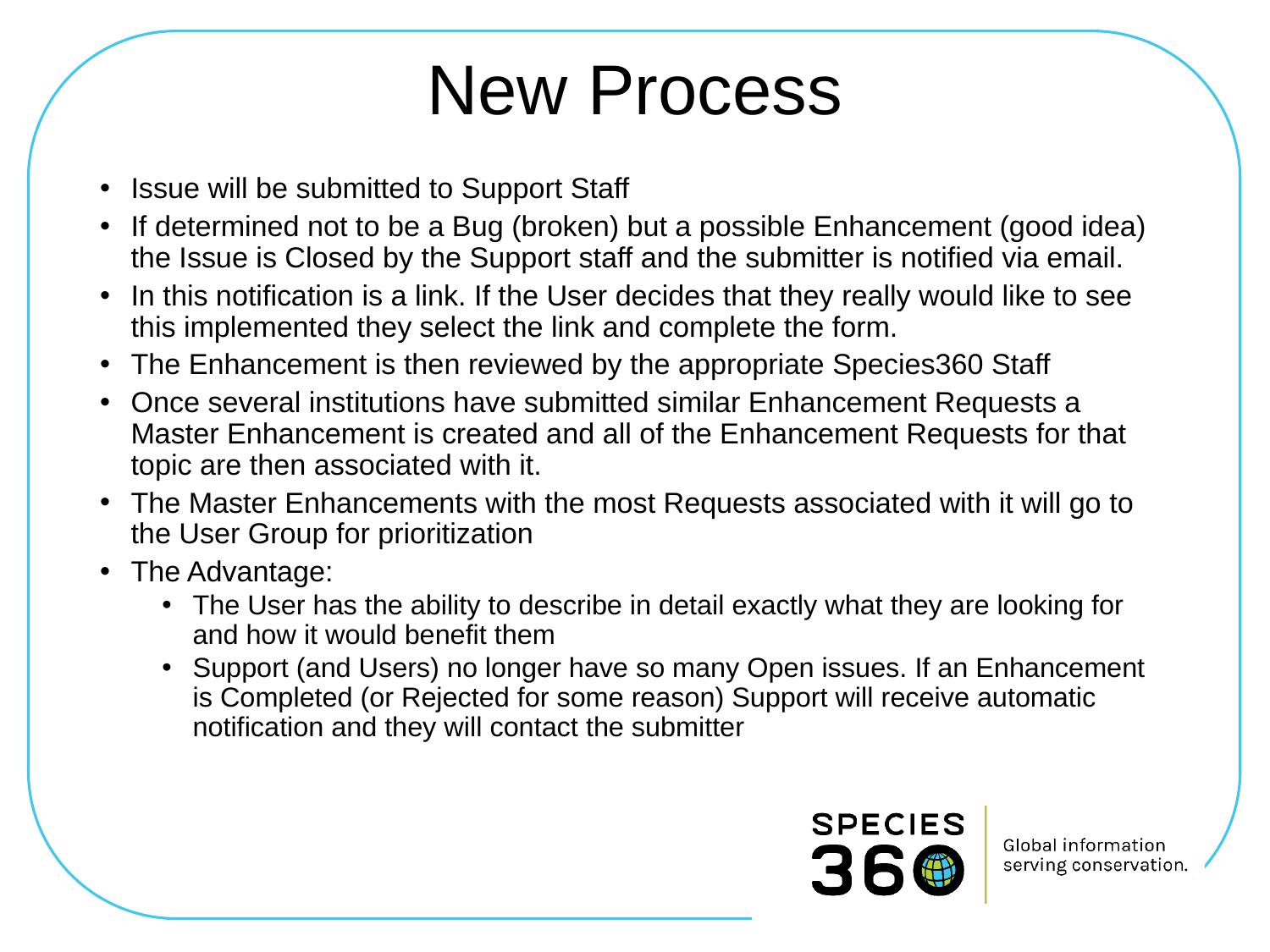

# New Process
Issue will be submitted to Support Staff
If determined not to be a Bug (broken) but a possible Enhancement (good idea) the Issue is Closed by the Support staff and the submitter is notified via email.
In this notification is a link. If the User decides that they really would like to see this implemented they select the link and complete the form.
The Enhancement is then reviewed by the appropriate Species360 Staff
Once several institutions have submitted similar Enhancement Requests a Master Enhancement is created and all of the Enhancement Requests for that topic are then associated with it.
The Master Enhancements with the most Requests associated with it will go to the User Group for prioritization
The Advantage:
The User has the ability to describe in detail exactly what they are looking for and how it would benefit them
Support (and Users) no longer have so many Open issues. If an Enhancement is Completed (or Rejected for some reason) Support will receive automatic notification and they will contact the submitter